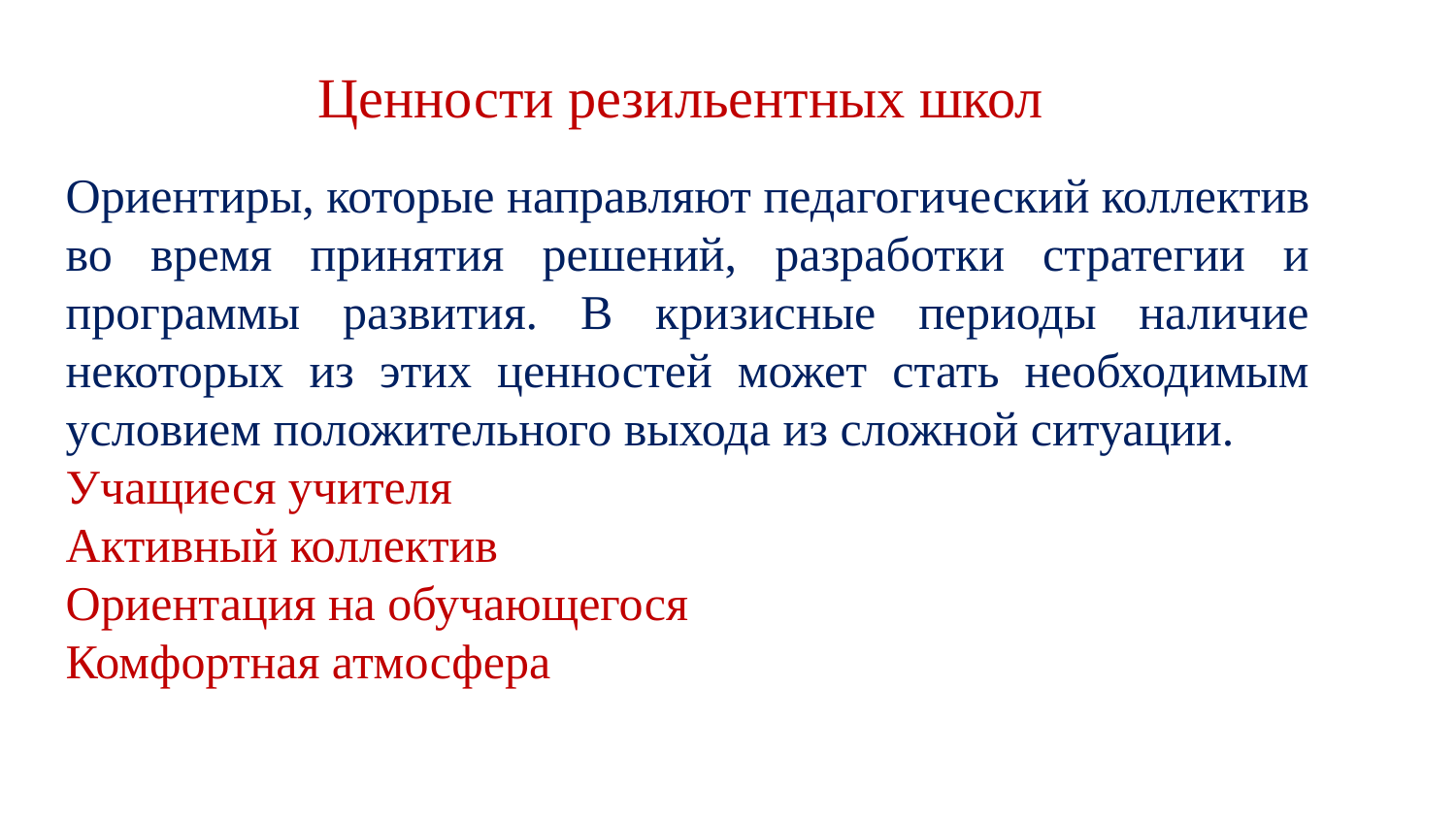

Ценности резильентных школ
Ориентиры, которые направляют педагогический коллектив во время принятия решений, разработки стратегии и программы развития. В кризисные периоды наличие некоторых из этих ценностей может стать необходимым условием положительного выхода из сложной ситуации.
Учащиеся учителя
Активный коллектив
Ориентация на обучающегося
Комфортная атмосфера